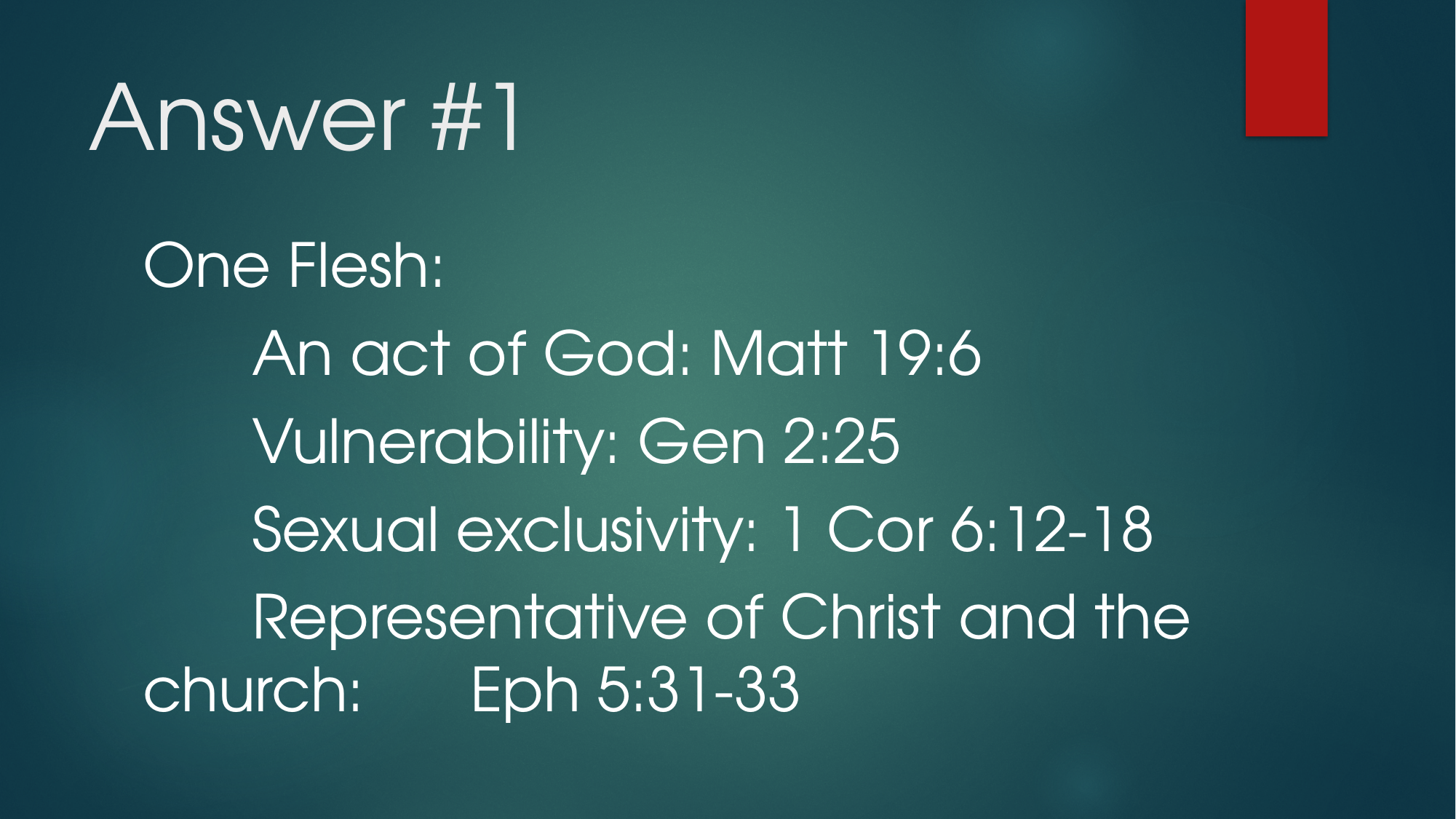

# Answer #1
One Flesh:
	An act of God: Matt 19:6
	Vulnerability: Gen 2:25
	Sexual exclusivity: 1 Cor 6:12-18
	Representative of Christ and the church: 	Eph 5:31-33